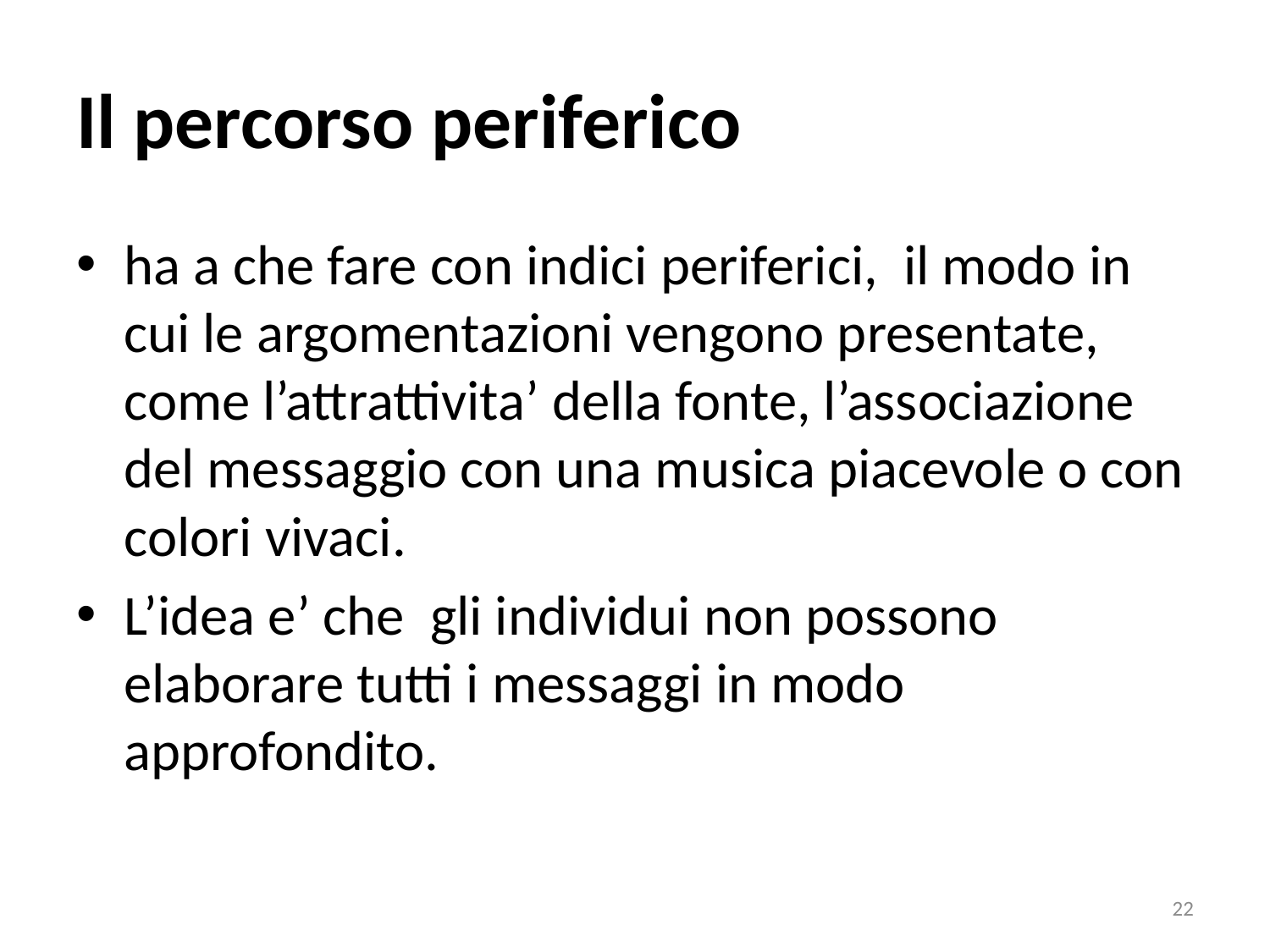

# Il percorso periferico
ha a che fare con indici periferici,  il modo in cui le argomentazioni vengono presentate, come l’attrattivita’ della fonte, l’associazione del messaggio con una musica piacevole o con colori vivaci.
L’idea e’ che  gli individui non possono elaborare tutti i messaggi in modo approfondito.

22